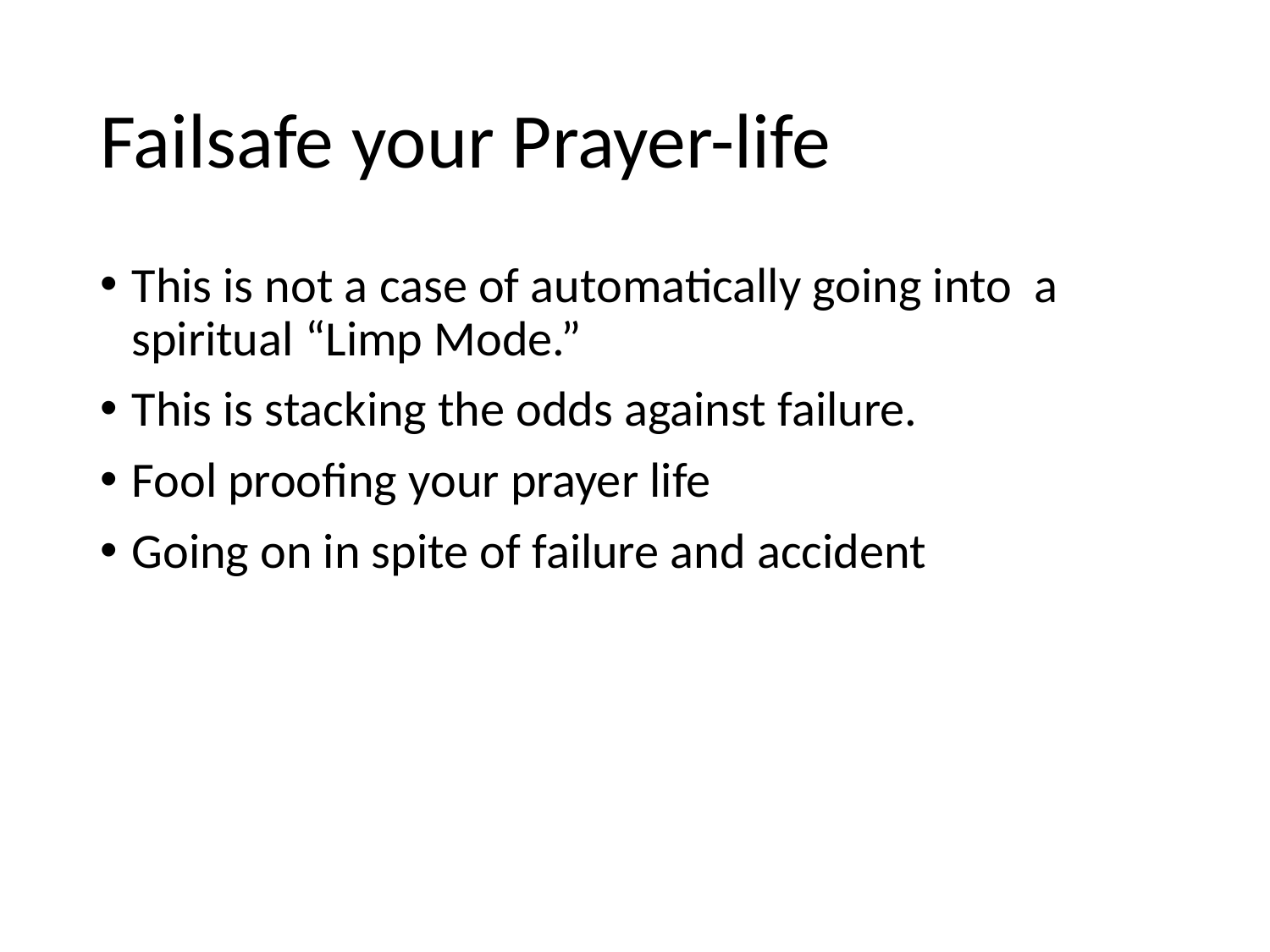

# Failsafe your Prayer-life
This is not a case of automatically going into  a spiritual “Limp Mode.”
This is stacking the odds against failure.
Fool proofing your prayer life
Going on in spite of failure and accident